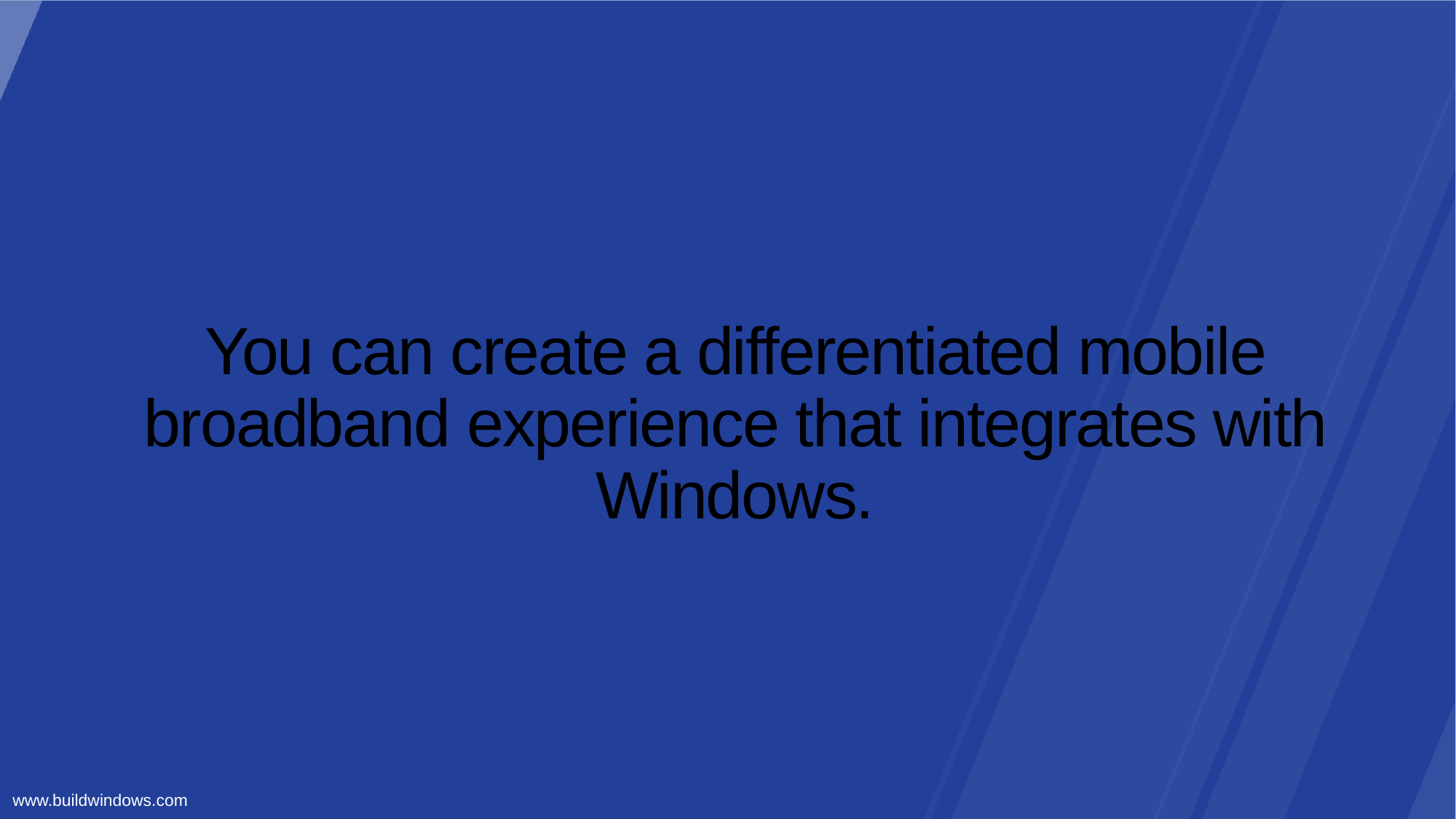

# You can create a differentiated mobile broadband experience that integrates with Windows.